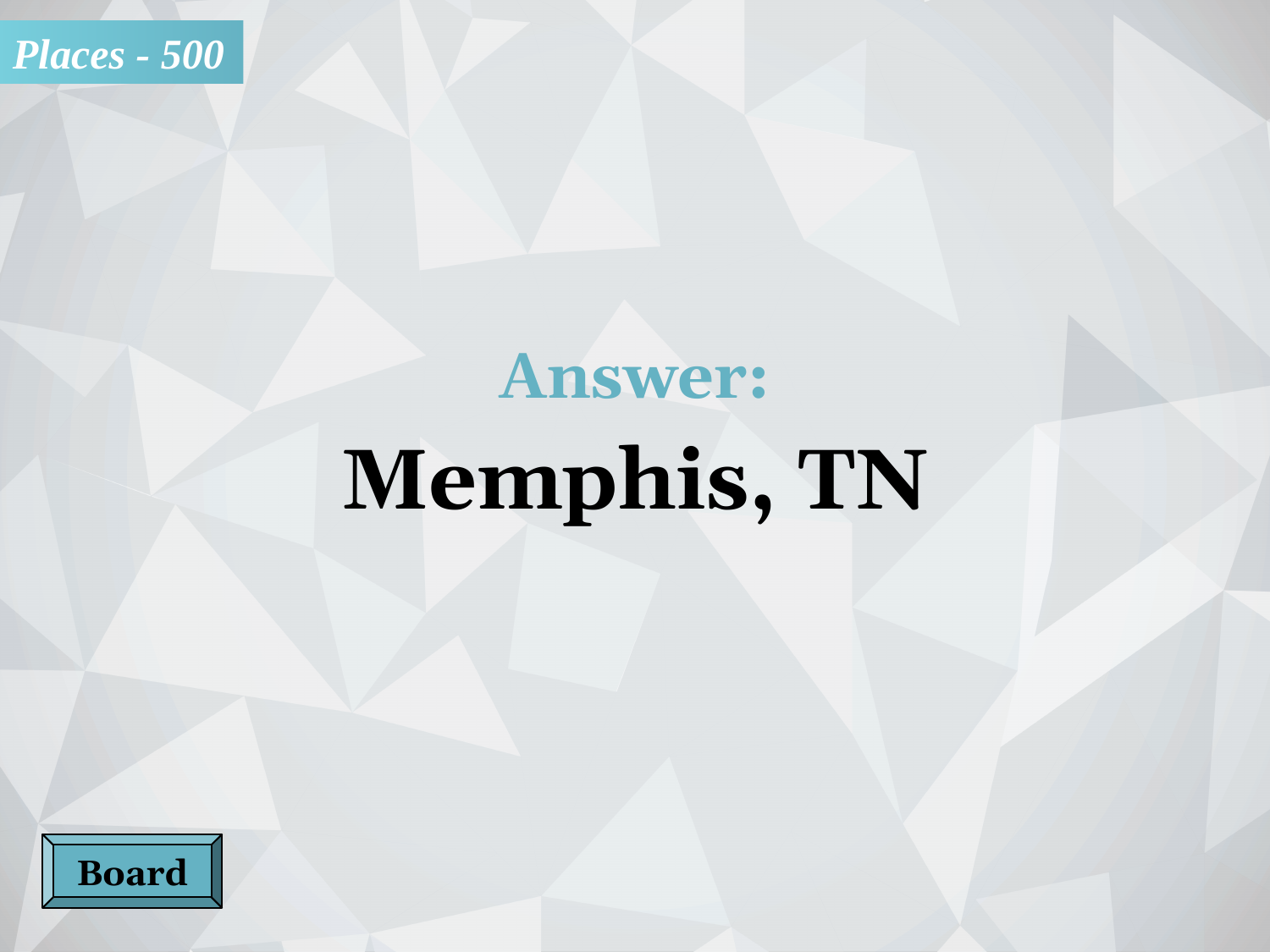

Places - 500
Answer:
Memphis, TN
Board